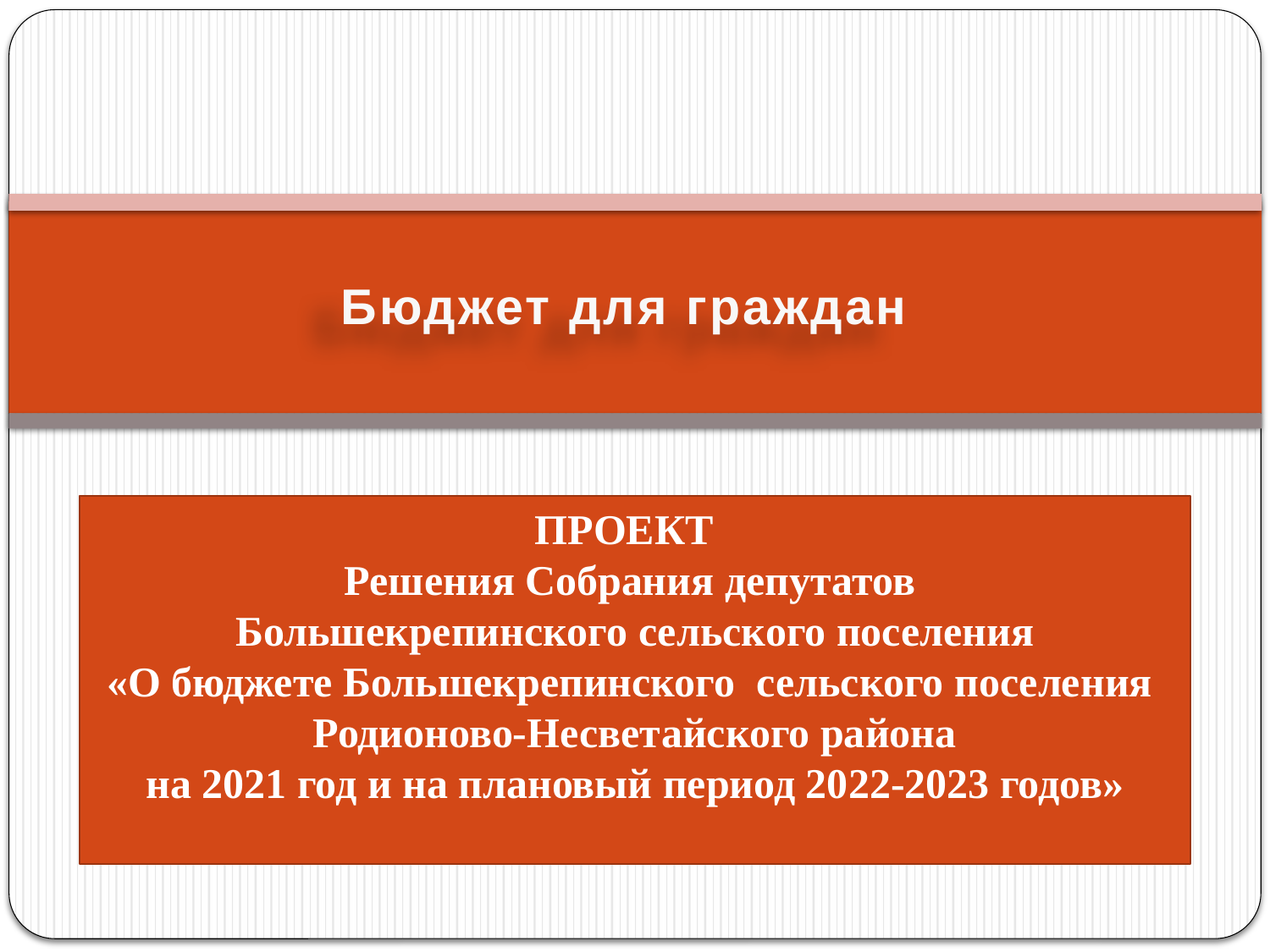

# Бюджет для граждан
ПРОЕКТ
Решения Собрания депутатов
Большекрепинского сельского поселения
«О бюджете Большекрепинского  сельского поселения
Родионово-Несветайского района
 на 2021 год и на плановый период 2022-2023 годов»